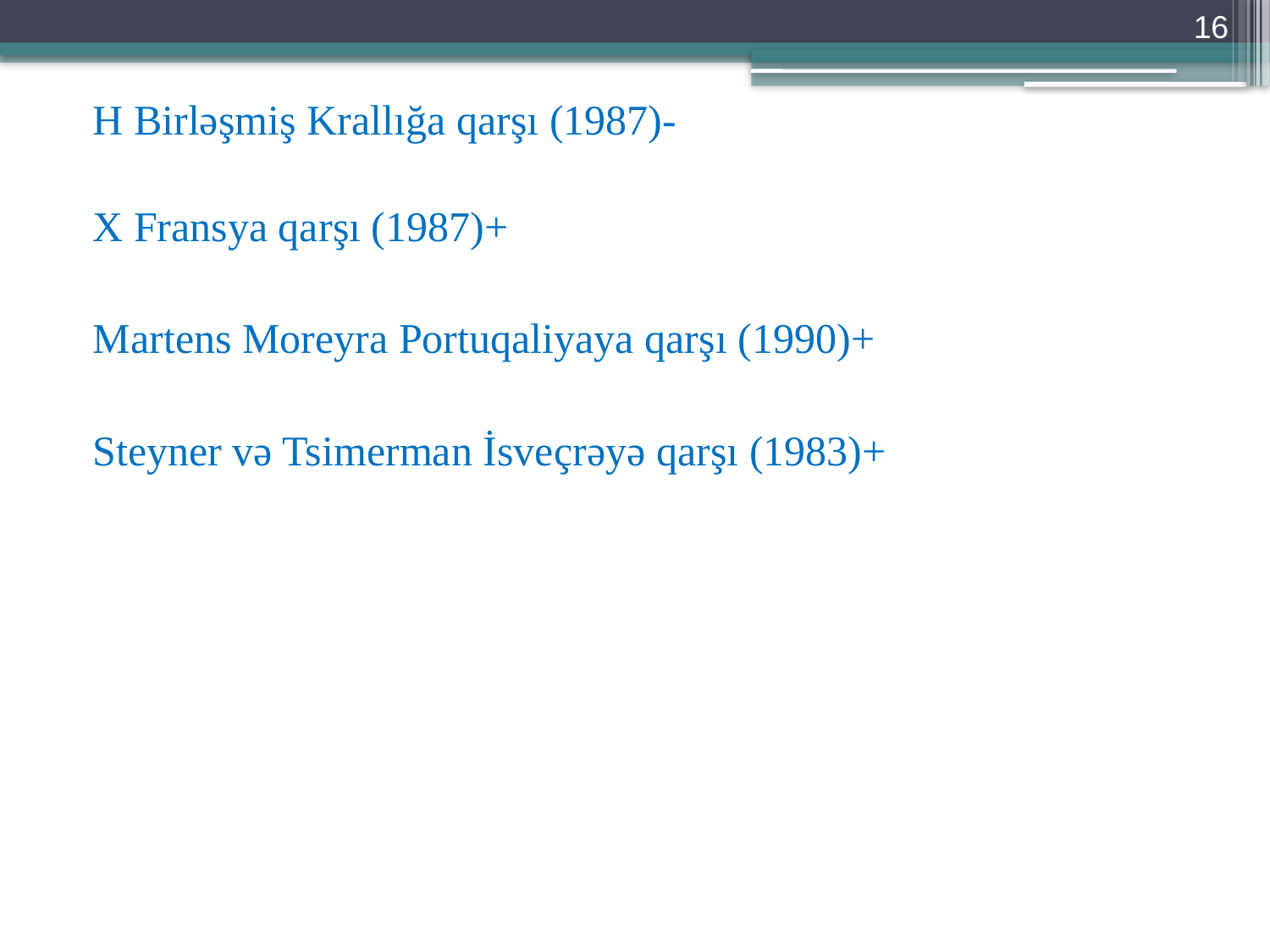

16
H Birləşmiş Krallığa qarşı (1987)-
X Fransya qarşı (1987)+

Martens Moreyra Portuqaliyaya qarşı (1990)+

Steyner və Tsimerman İsveçrəyə qarşı (1983)+

#